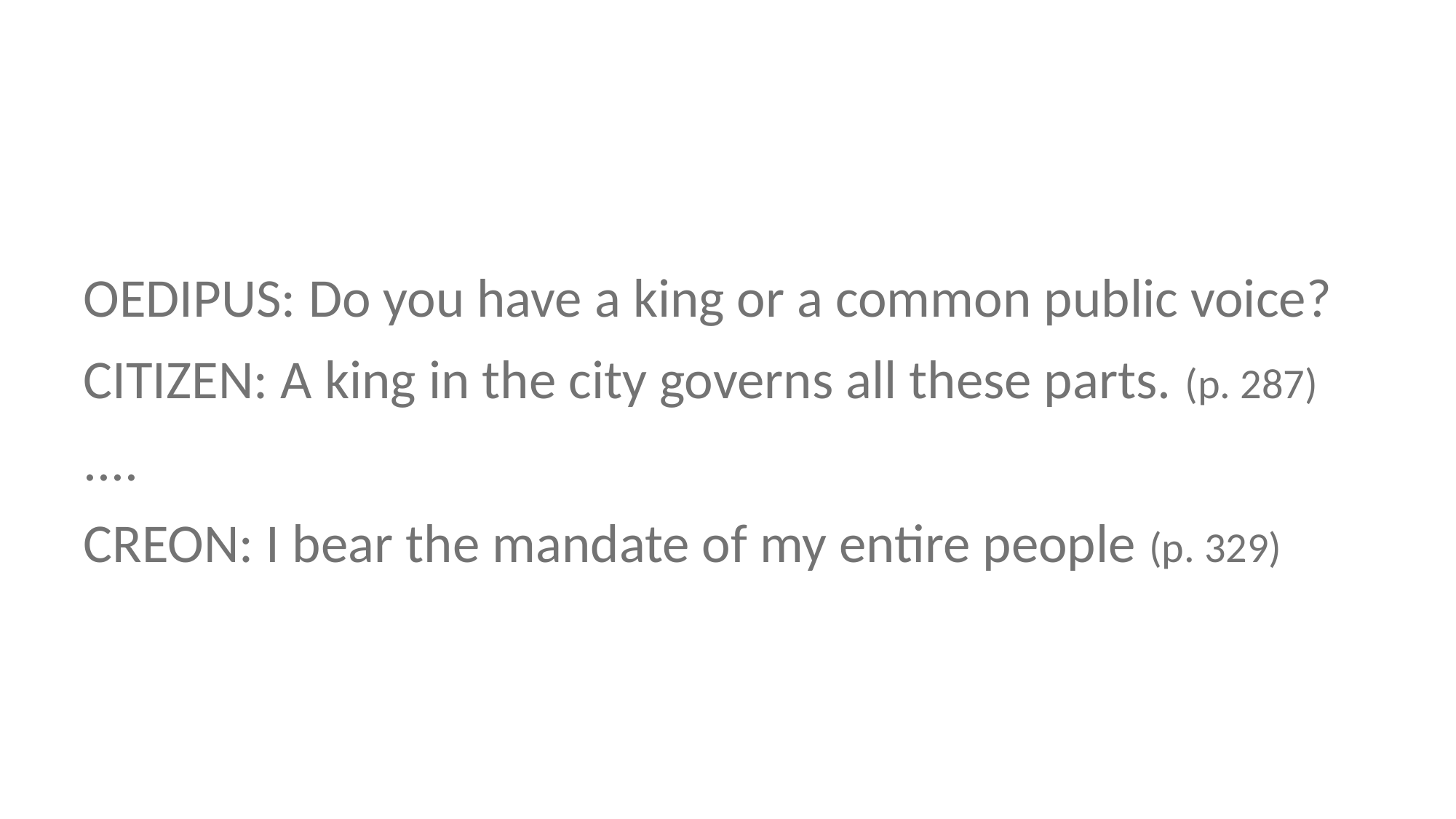

OEDIPUS: Do you have a king or a common public voice?
CITIZEN: A king in the city governs all these parts. (p. 287)
....
CREON: I bear the mandate of my entire people (p. 329)